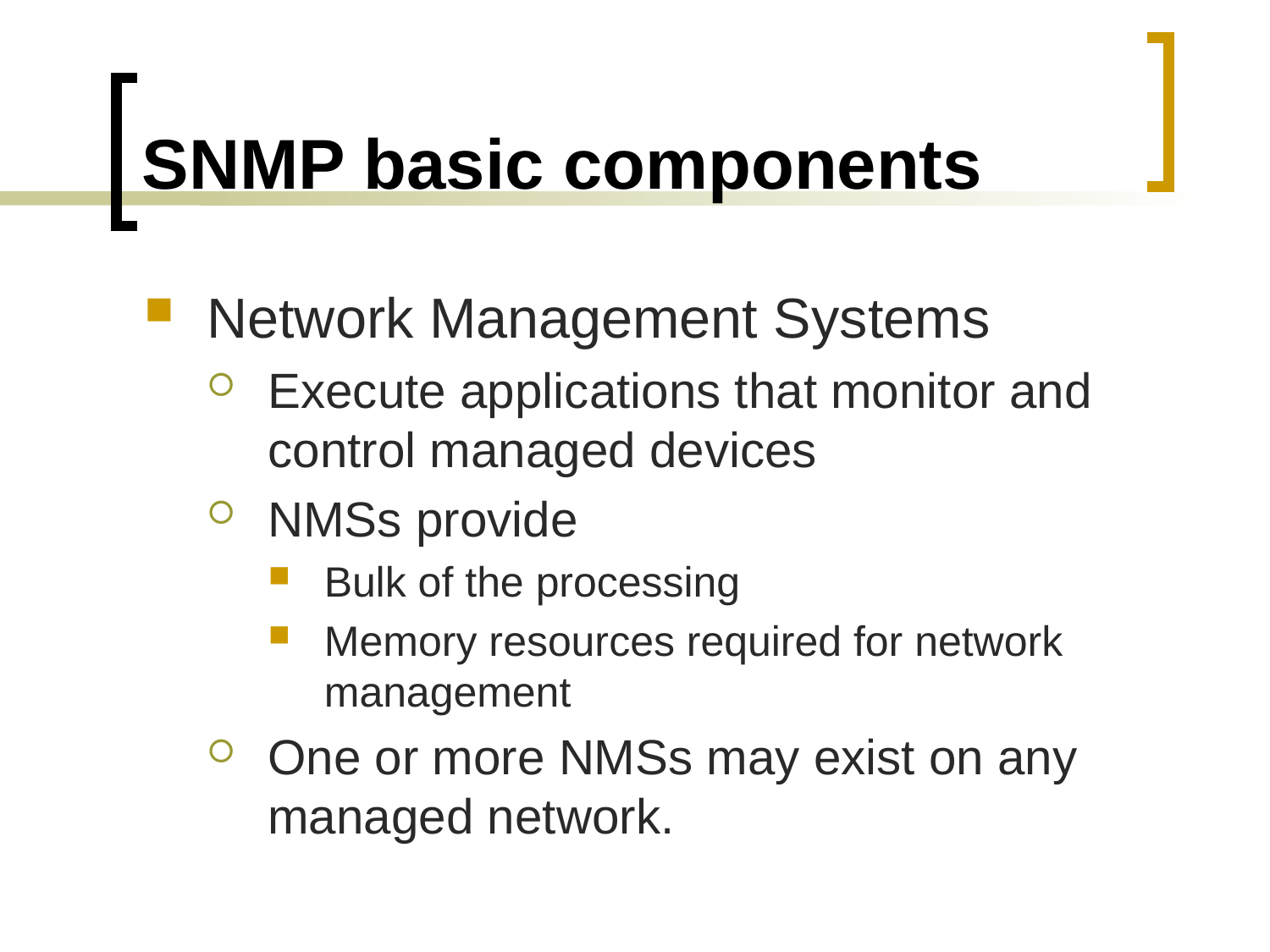

# SNMP basic components
Network Management Systems
Execute applications that monitor and control managed devices
NMSs provide
Bulk of the processing
Memory resources required for network management
One or more NMSs may exist on any managed network.